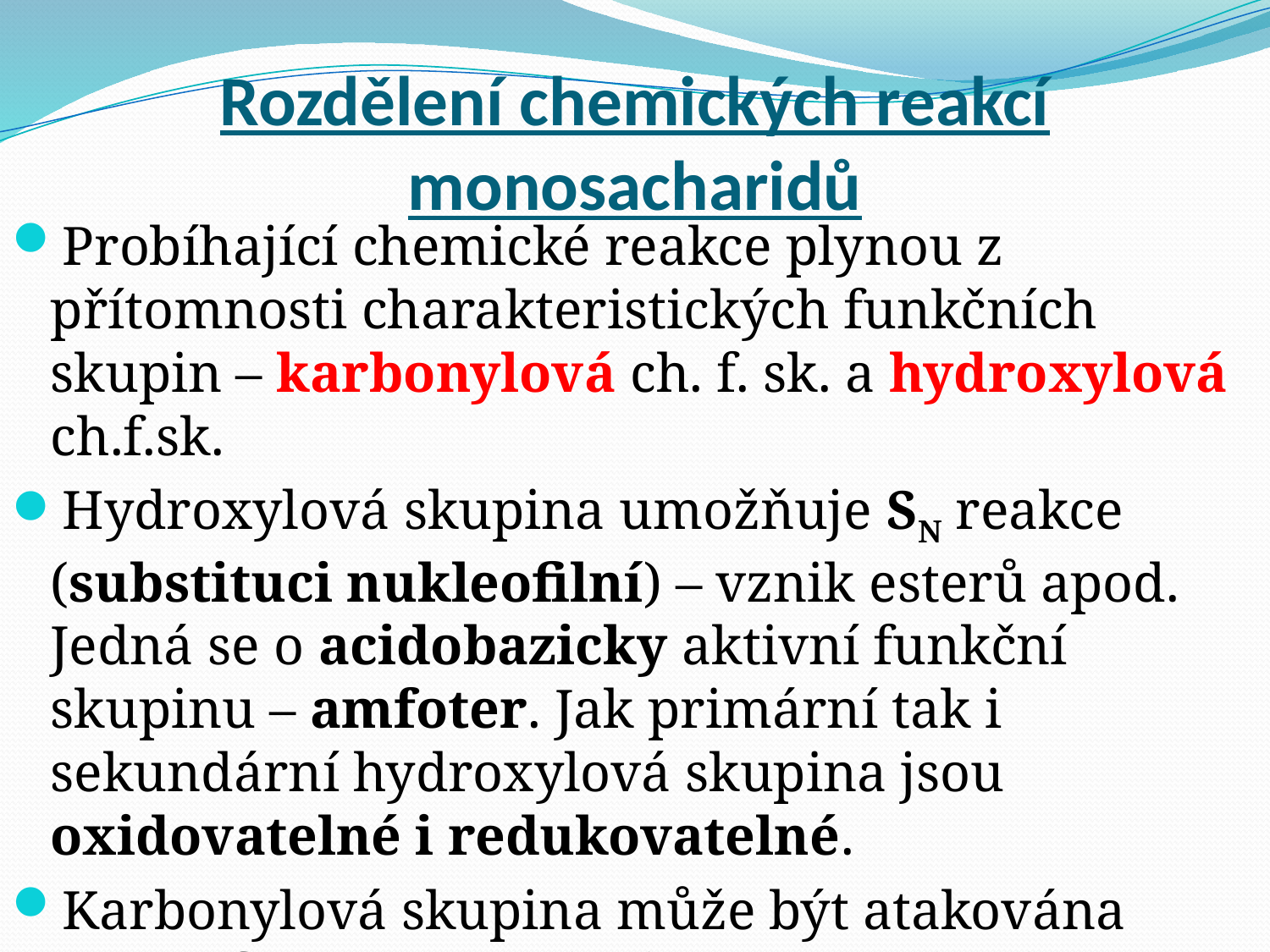

# Rozdělení chemických reakcí monosacharidů
Probíhající chemické reakce plynou z přítomnosti charakteristických funkčních skupin – karbonylová ch. f. sk. a hydroxylová ch.f.sk.
Hydroxylová skupina umožňuje SN reakce (substituci nukleofilní) – vznik esterů apod. Jedná se o acidobazicky aktivní funkční skupinu – amfoter. Jak primární tak i sekundární hydroxylová skupina jsou oxidovatelné i redukovatelné.
Karbonylová skupina může být atakována nukleofily reakcí AN(adice nukleofilní), podléhá dále oxidačně-redukčním reakcím.